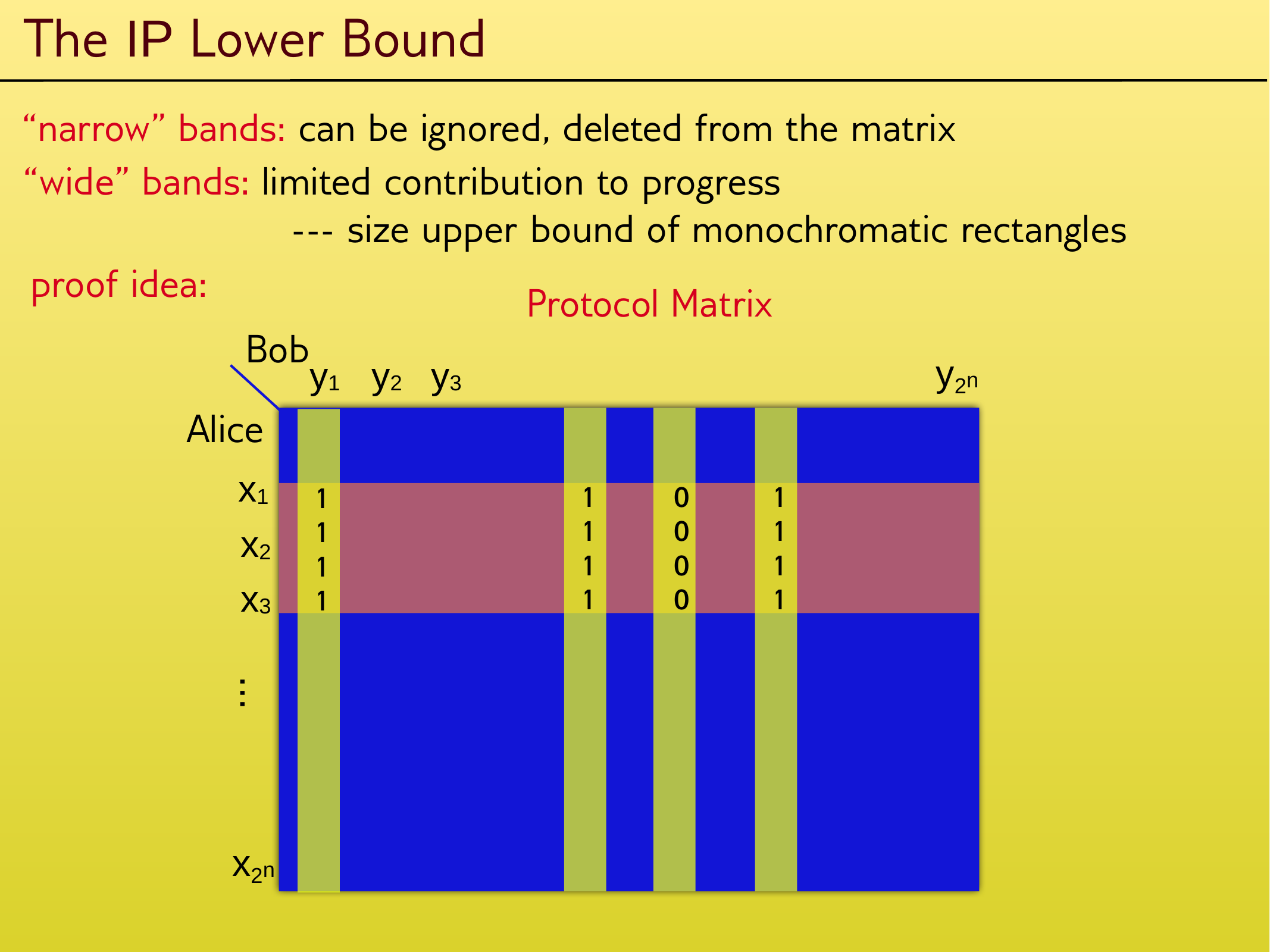

The IP Lower Bound

“narrow” bands: can be ignored, deleted from the matrix
“wide” bands: limited contribution to progress
			--- size upper bound of monochromatic rectangles
proof idea:
Protocol Matrix
Bob
y2n
y1
y2
y3

Alice

1
1
1
1

0
0
0
0

1
1
1
1

1
1
1
1

x1

x2
x3
...
x2n